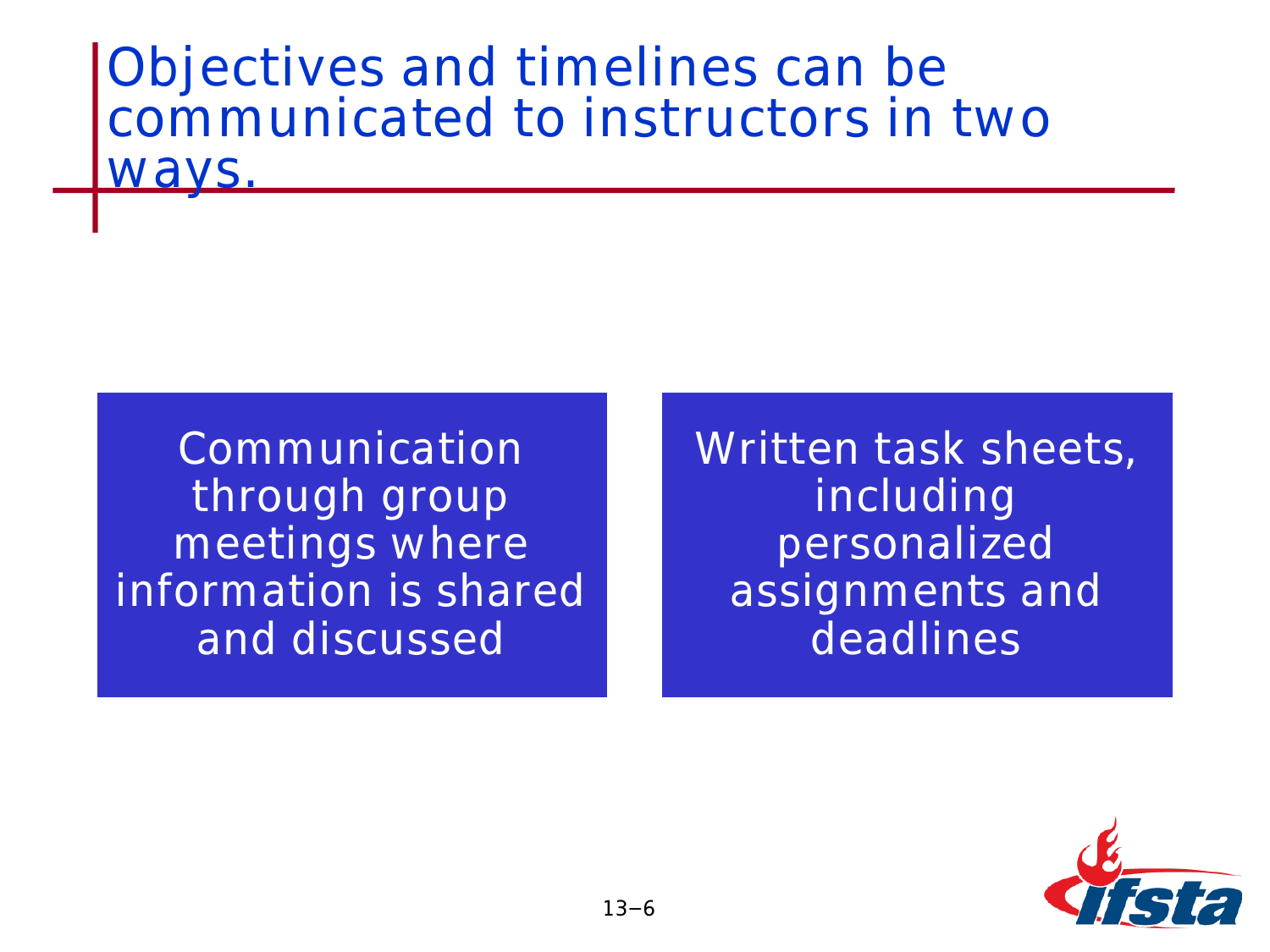

# Objectives and timelines can be communicated to instructors in two ways.
Communication through group meetings where information is shared and discussed
Written task sheets, including personalized assignments and deadlines
13–6